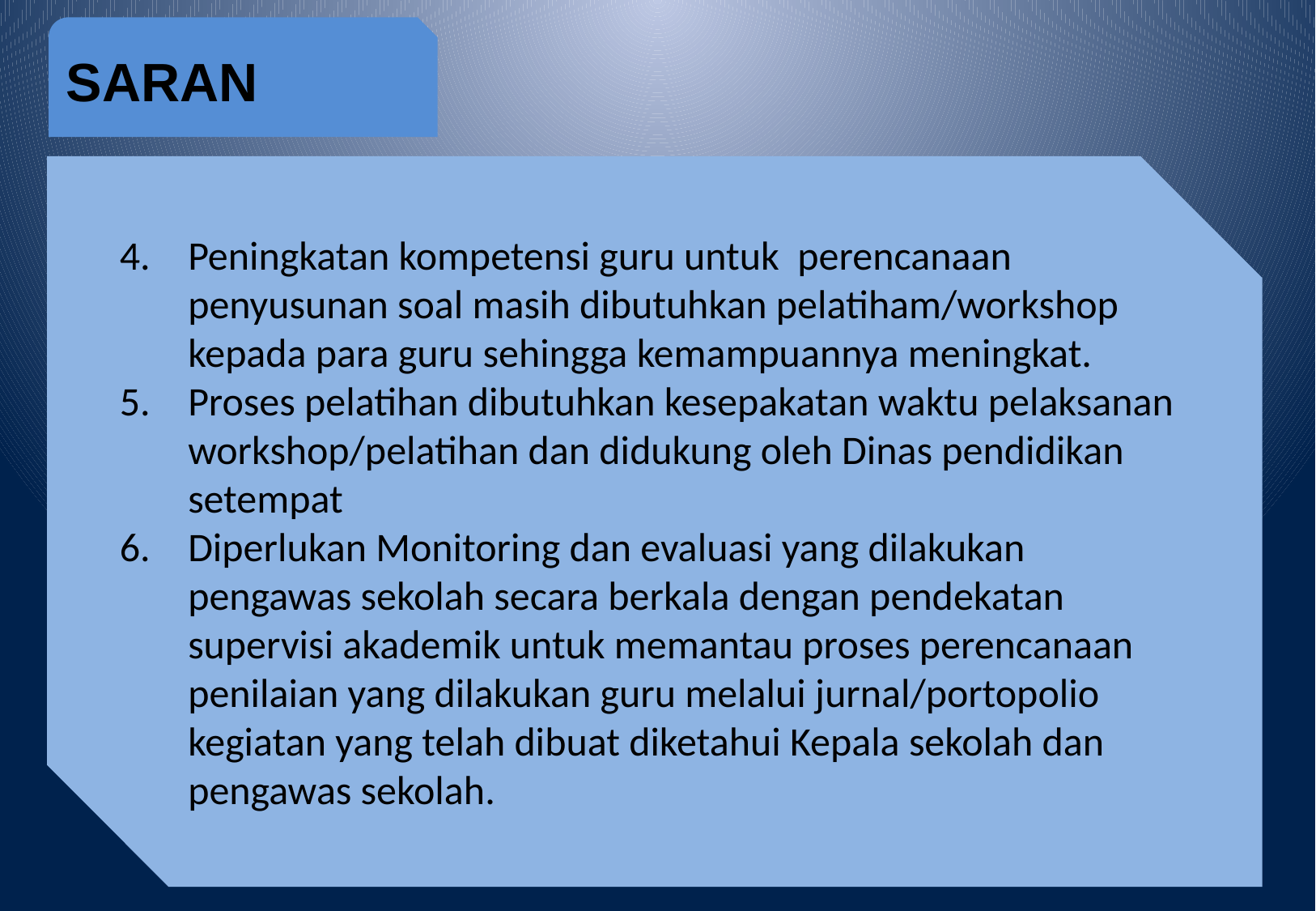

SARAN
Peningkatan kompetensi guru untuk  perencanaan penyusunan soal masih dibutuhkan pelatiham/workshop kepada para guru sehingga kemampuannya meningkat.
Proses pelatihan dibutuhkan kesepakatan waktu pelaksanan workshop/pelatihan dan didukung oleh Dinas pendidikan setempat
Diperlukan Monitoring dan evaluasi yang dilakukan pengawas sekolah secara berkala dengan pendekatan supervisi akademik untuk memantau proses perencanaan penilaian yang dilakukan guru melalui jurnal/portopolio kegiatan yang telah dibuat diketahui Kepala sekolah dan pengawas sekolah.